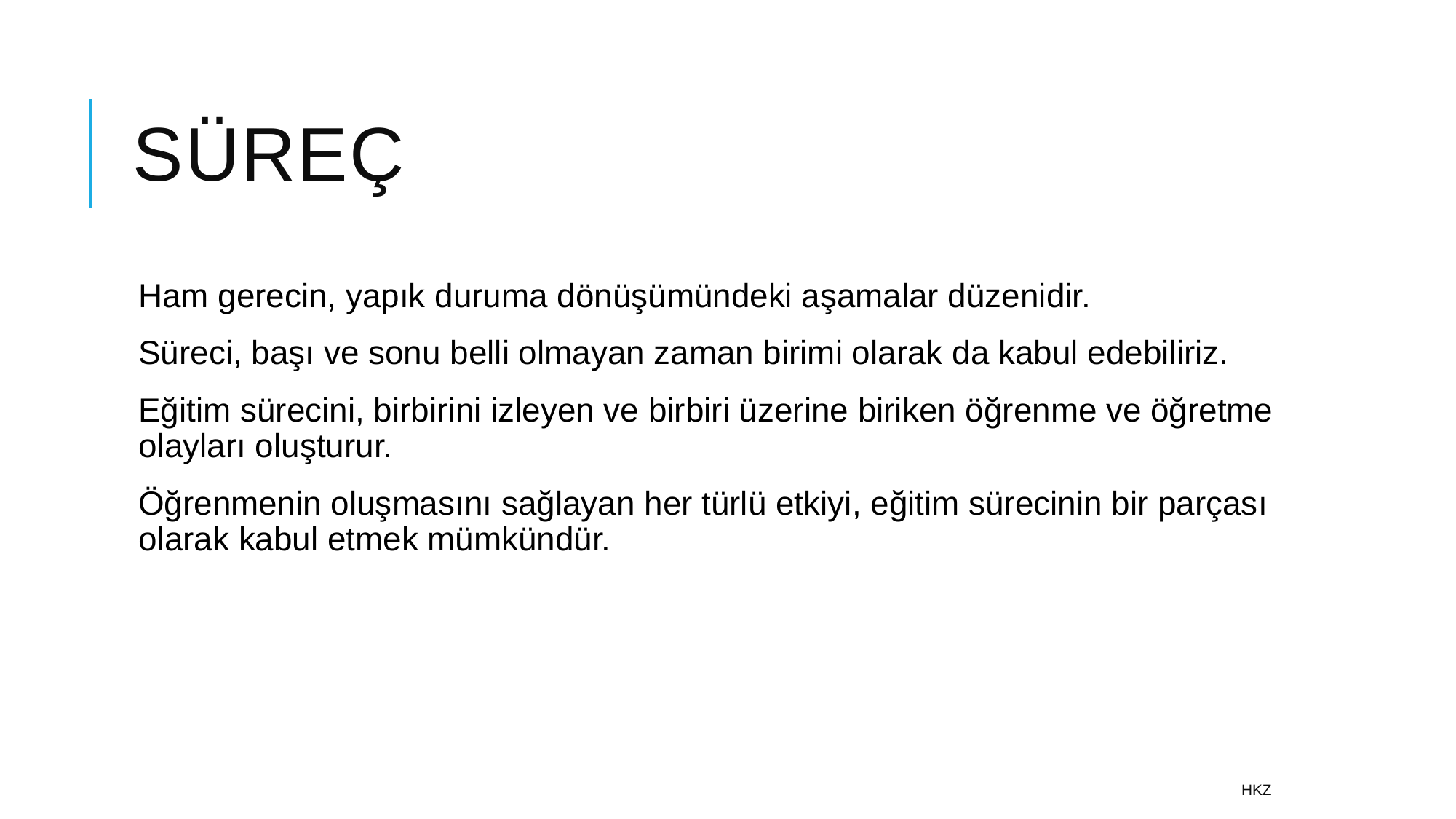

# süreç
Ham gerecin, yapık duruma dönüşümündeki aşamalar düzenidir.
Süreci, başı ve sonu belli olmayan zaman birimi olarak da kabul edebiliriz.
Eğitim sürecini, birbirini izleyen ve birbiri üzerine biriken öğrenme ve öğretme olayları oluşturur.
Öğrenmenin oluşmasını sağlayan her türlü etkiyi, eğitim sürecinin bir parçası olarak kabul etmek mümkündür.
HKZ